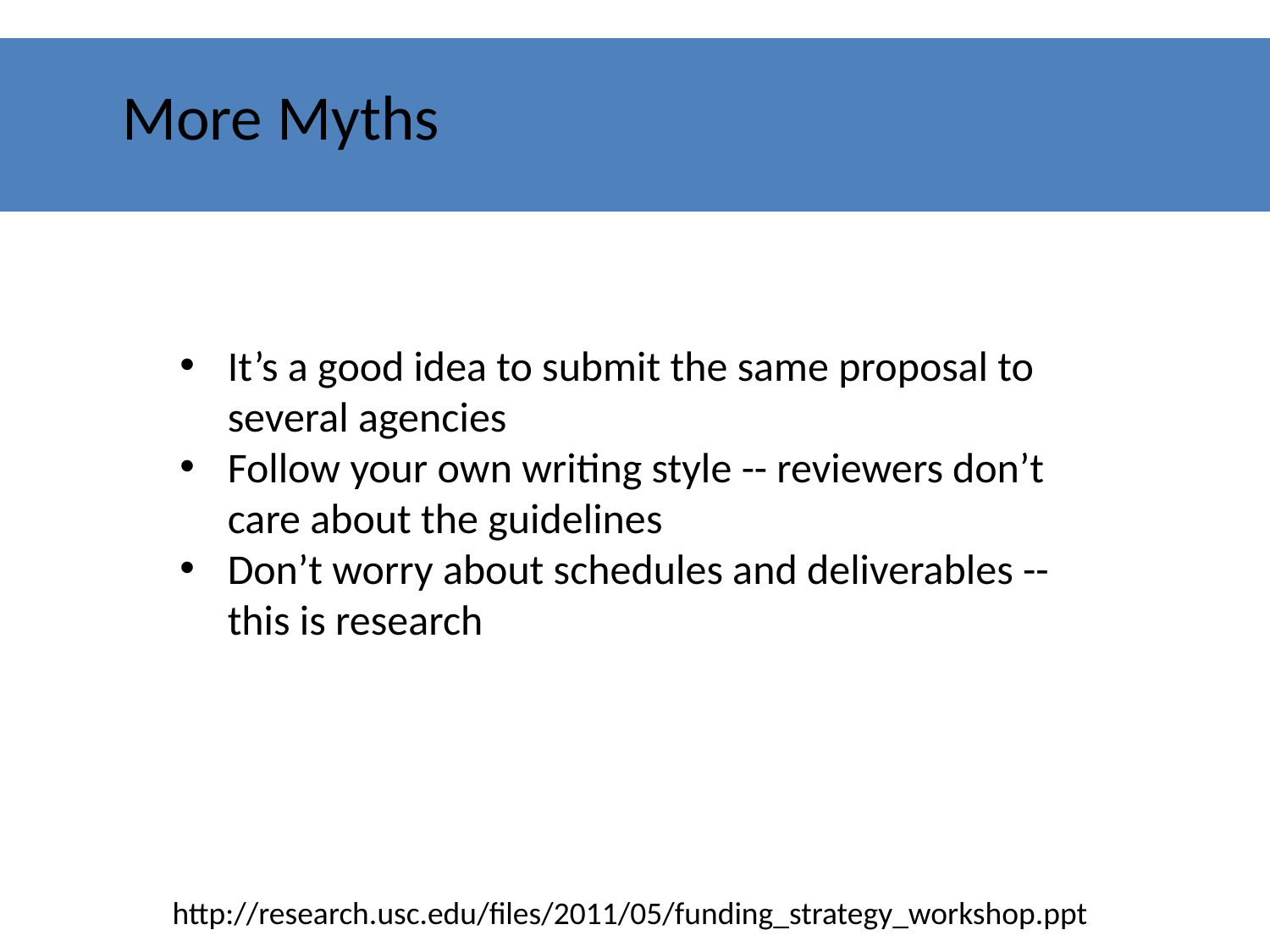

# More Myths
It’s a good idea to submit the same proposal to several agencies
Follow your own writing style -- reviewers don’t care about the guidelines
Don’t worry about schedules and deliverables -- this is research
http://research.usc.edu/files/2011/05/funding_strategy_workshop.ppt